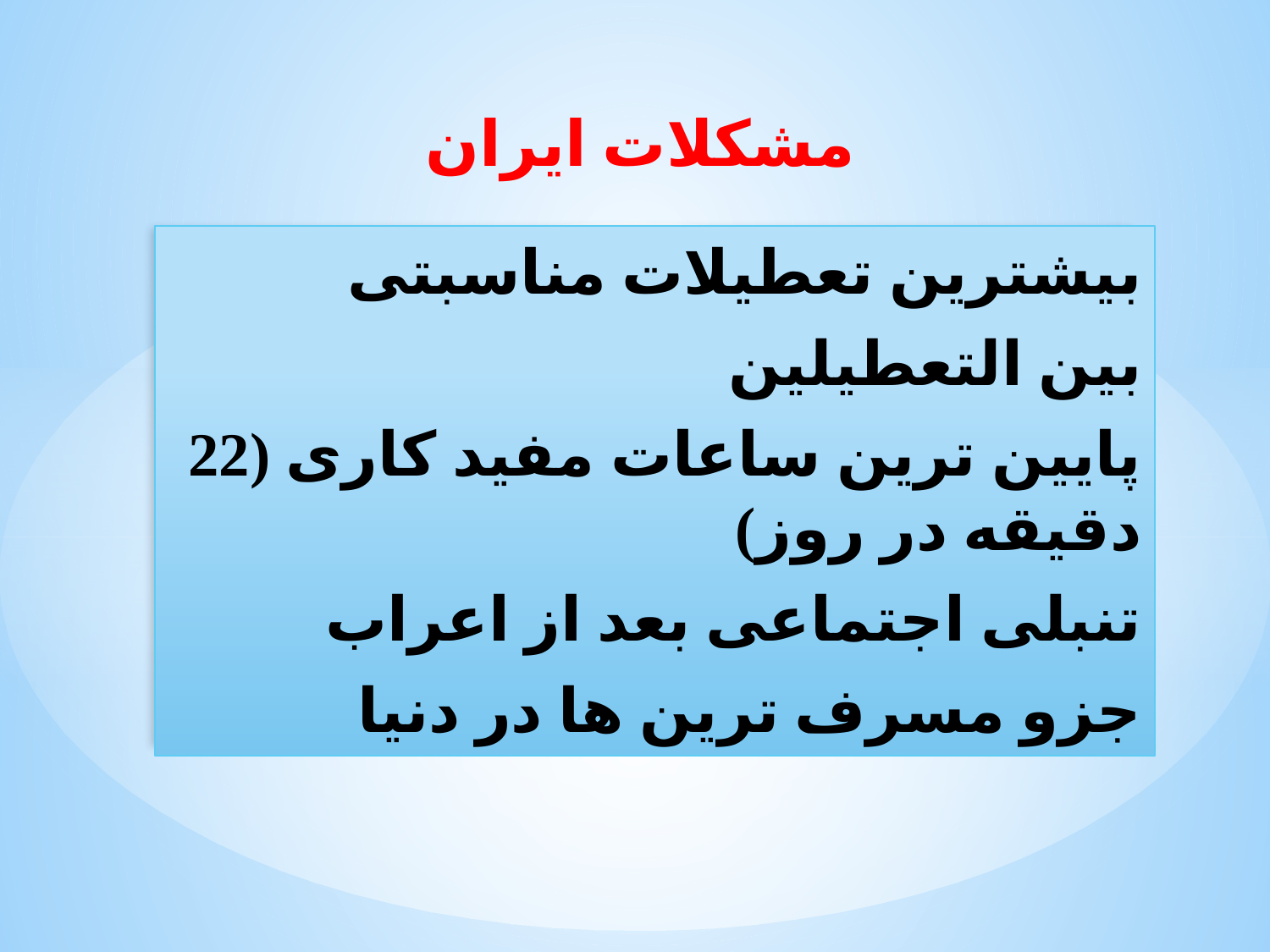

# مشکلات ایران
بیشترین تعطیلات مناسبتی
بین التعطیلین
پایین ترین ساعات مفید کاری (22 دقیقه در روز)
تنبلی اجتماعی بعد از اعراب
جزو مسرف ترین ها در دنیا